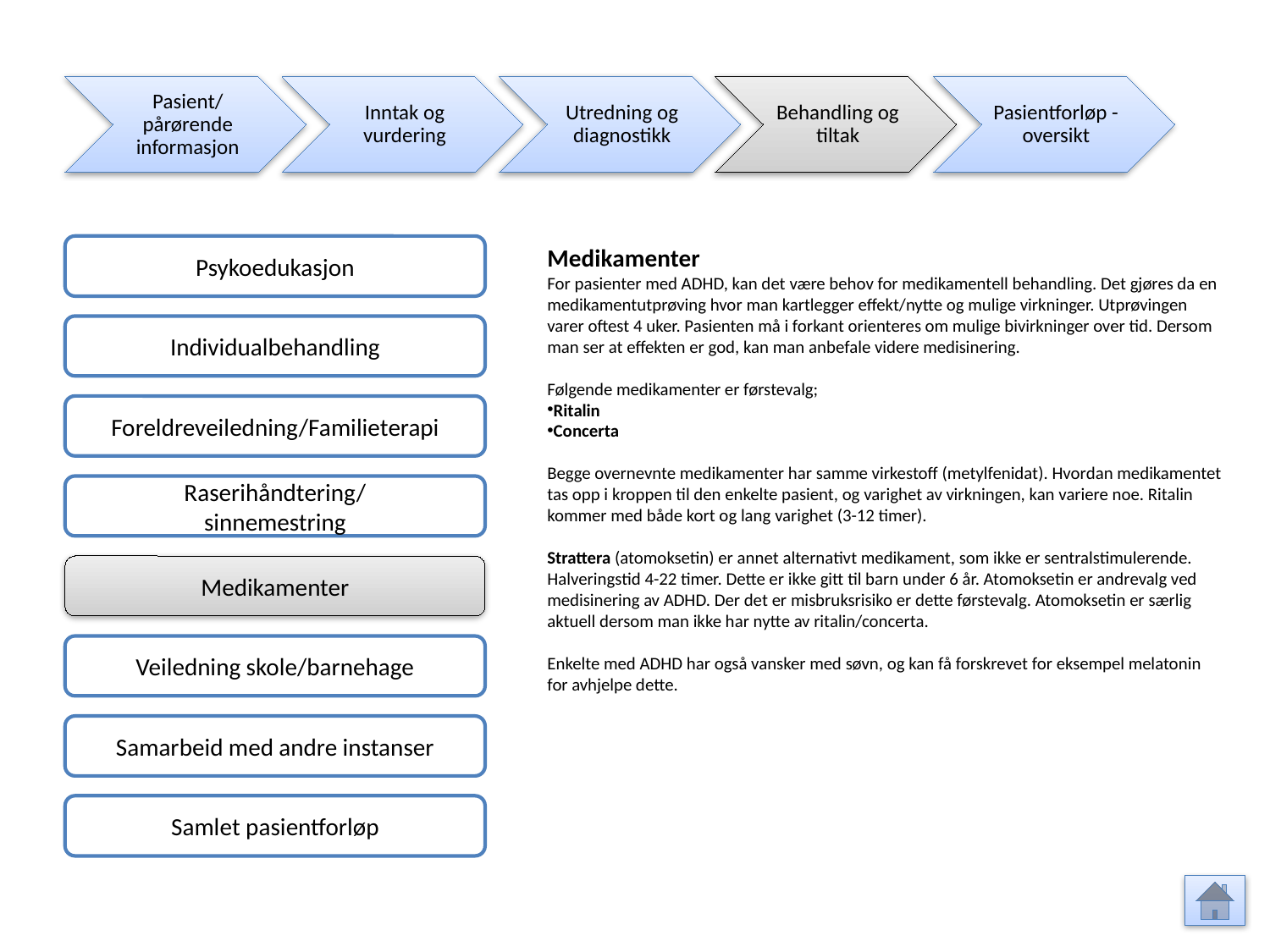

Pasient/ pårørende informasjon

Inntak og vurdering

Utredning og diagnostikk

Behandling og tiltak

Pasientforløp - oversikt
Psykoedukasjon
Medikamenter
For pasienter med ADHD, kan det være behov for medikamentell behandling. Det gjøres da en medikamentutprøving hvor man kartlegger effekt/nytte og mulige virkninger. Utprøvingen varer oftest 4 uker. Pasienten må i forkant orienteres om mulige bivirkninger over tid. Dersom man ser at effekten er god, kan man anbefale videre medisinering.

Følgende medikamenter er førstevalg;
Ritalin
Concerta

Begge overnevnte medikamenter har samme virkestoff (metylfenidat). Hvordan medikamentet tas opp i kroppen til den enkelte pasient, og varighet av virkningen, kan variere noe. Ritalin kommer med både kort og lang varighet (3-12 timer).

Strattera (atomoksetin) er annet alternativt medikament, som ikke er sentralstimulerende. Halveringstid 4-22 timer. Dette er ikke gitt til barn under 6 år. Atomoksetin er andrevalg ved medisinering av ADHD. Der det er misbruksrisiko er dette førstevalg. Atomoksetin er særlig aktuell dersom man ikke har nytte av ritalin/concerta.

Enkelte med ADHD har også vansker med søvn, og kan få forskrevet for eksempel melatonin for avhjelpe dette.

Individualbehandling
Foreldreveiledning/Familieterapi
Raserihåndtering/
sinnemestring
Medikamenter
Veiledning skole/barnehage
Samarbeid med andre instanser
Samlet pasientforløp